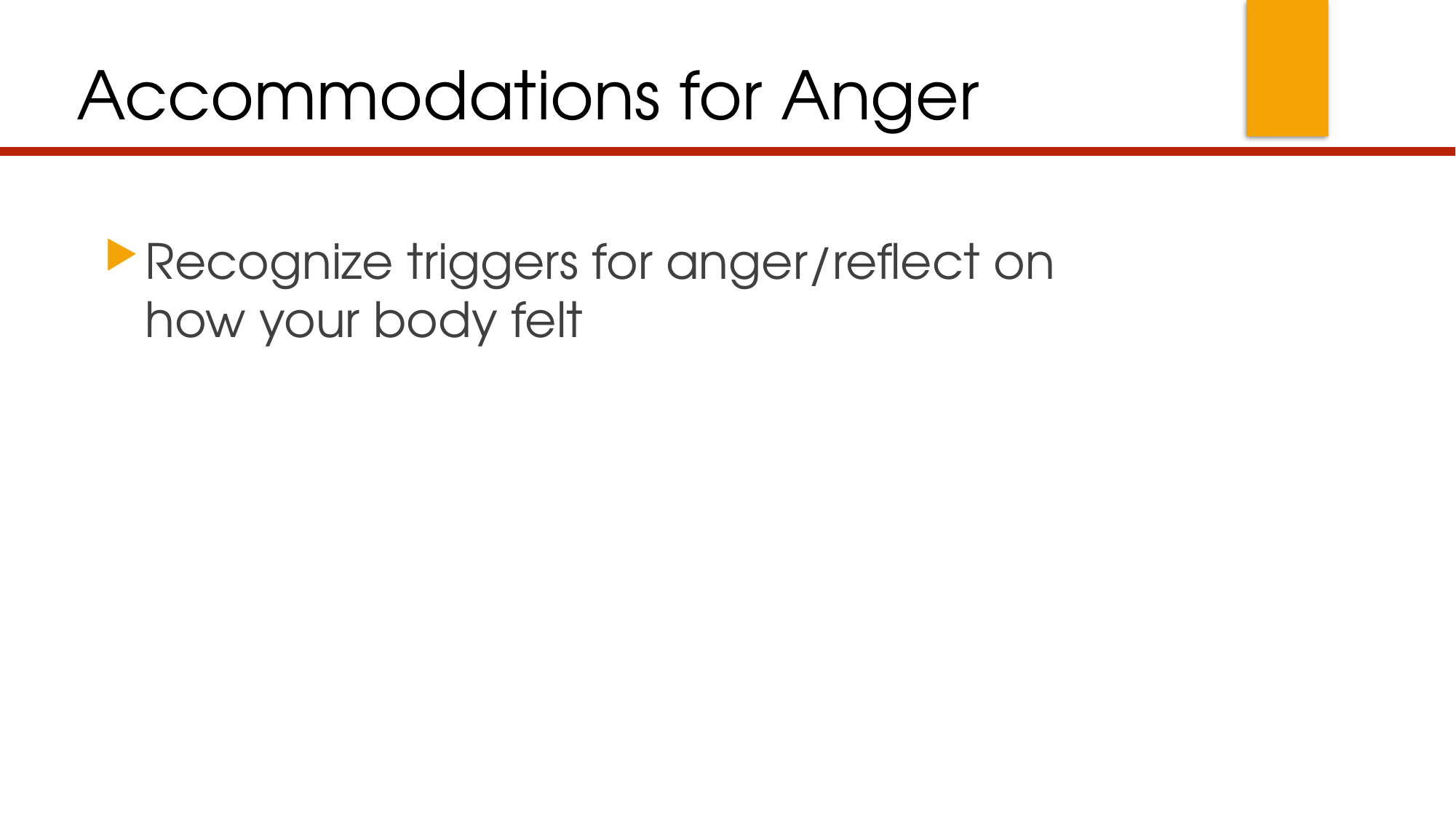

# Accommodations for Anger
Recognize triggers for anger/reflect on how your body felt